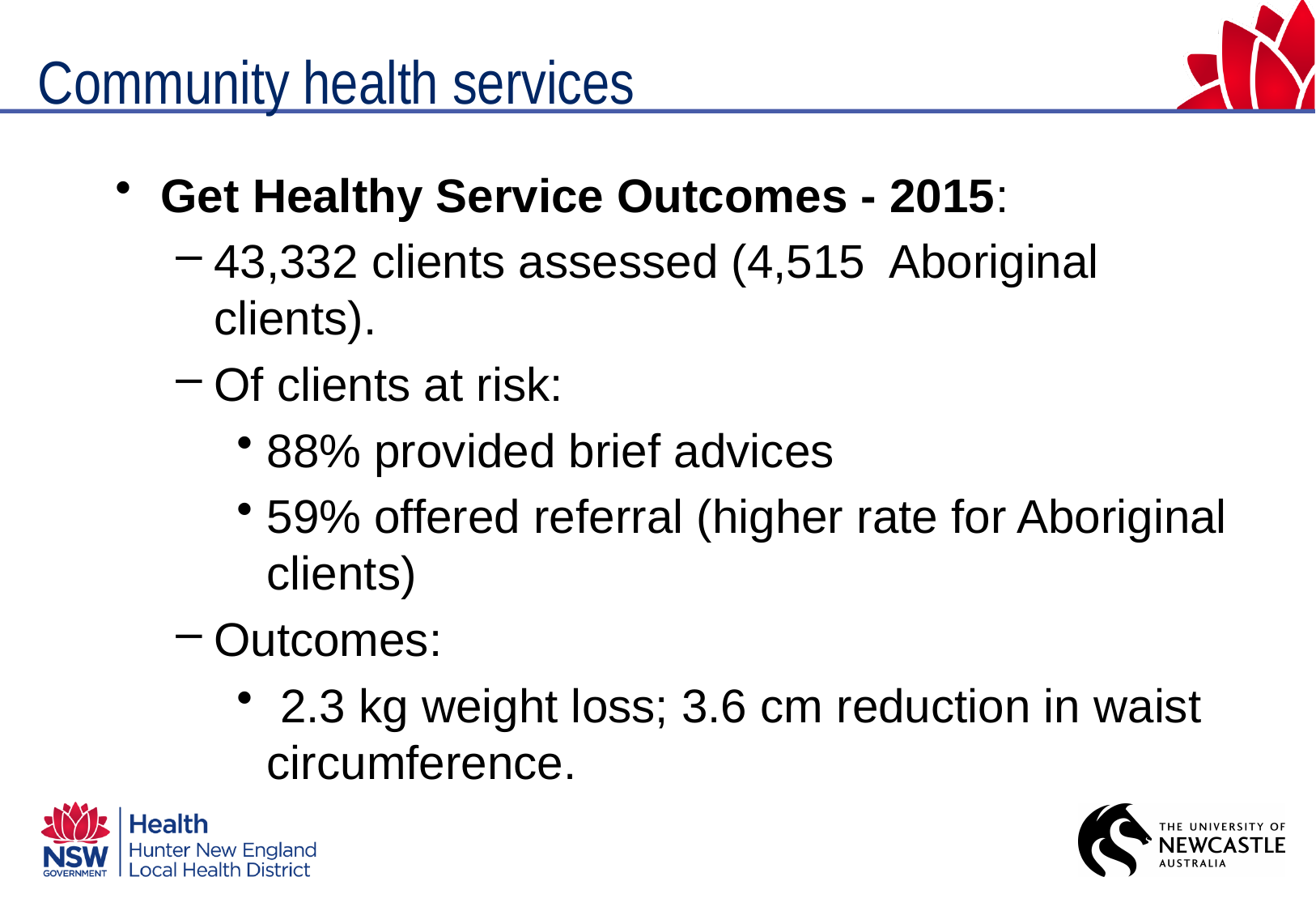

Community health services
Get Healthy Service Outcomes - 2015:
43,332 clients assessed (4,515  Aboriginal clients).
Of clients at risk:
88% provided brief advices
59% offered referral (higher rate for Aboriginal clients)
Outcomes:
 2.3 kg weight loss; 3.6 cm reduction in waist circumference.